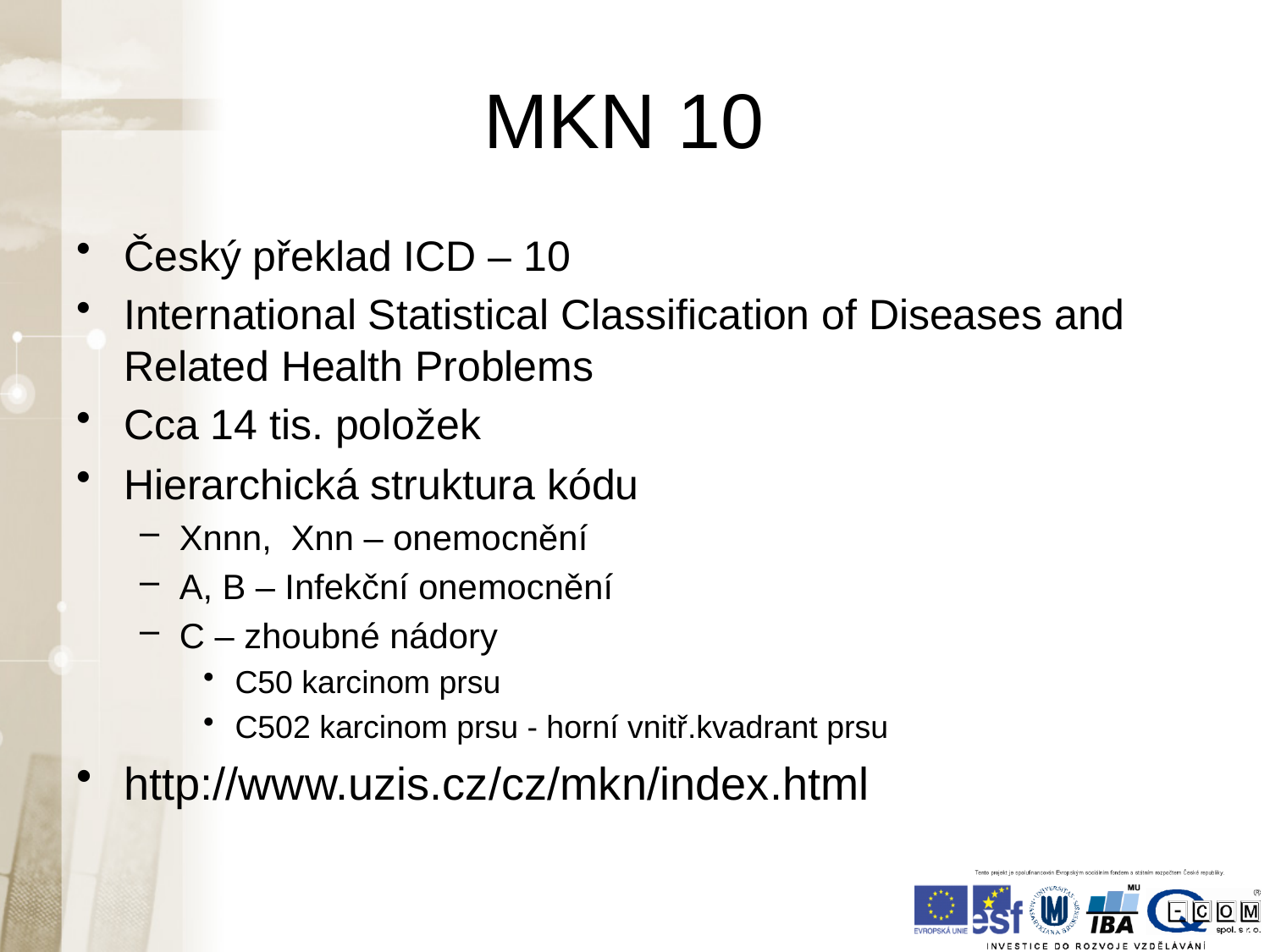

# MKN 10
Český překlad ICD – 10
International Statistical Classification of Diseases and Related Health Problems
Cca 14 tis. položek
Hierarchická struktura kódu
Xnnn,  Xnn – onemocnění
A, B – Infekční onemocnění
C – zhoubné nádory
C50 karcinom prsu
C502 karcinom prsu - horní vnitř.kvadrant prsu
http://www.uzis.cz/cz/mkn/index.html